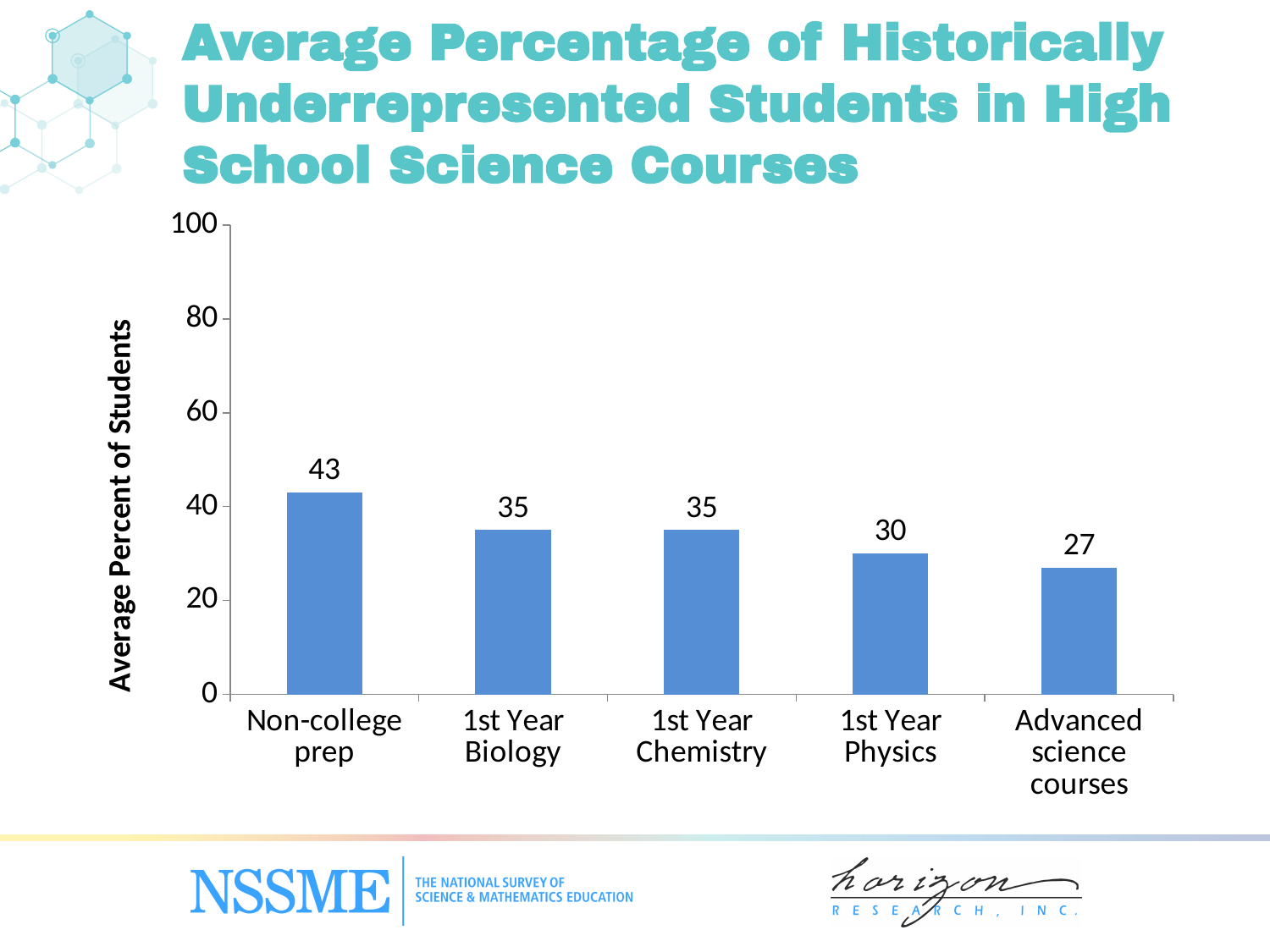

Average Percentage of Historically Underrepresented Students in High School Science Courses

### Chart

| Category | Non-Asian Minority |
|---|---|
| Non-college prep | 43.0 |
| 1st Year Biology | 35.0 |
| 1st Year Chemistry | 35.0 |
| 1st Year Physics | 30.0 |
| Advanced science courses | 27.0 |